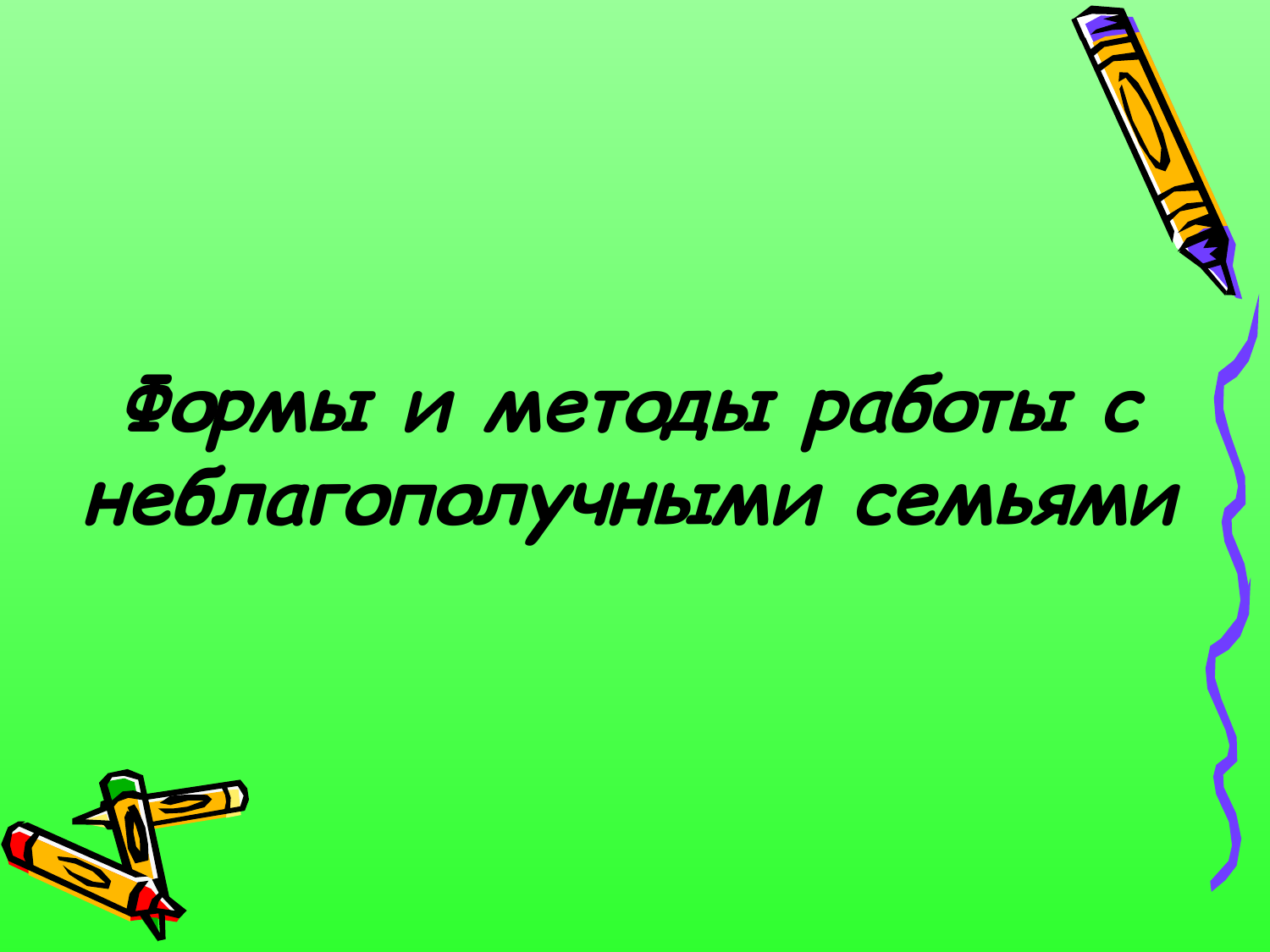

# Формы и методы работы с неблагополучными семьями